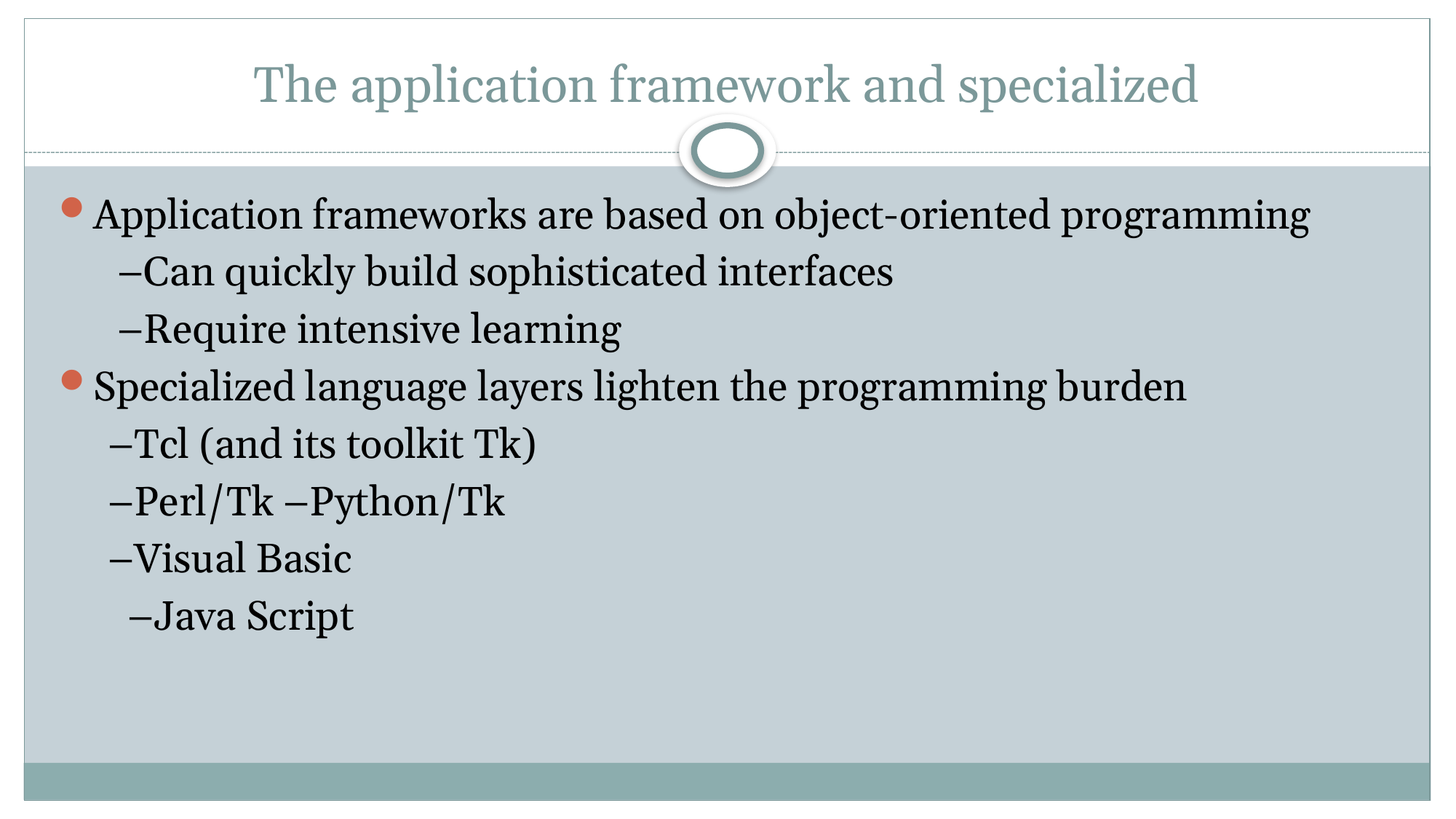

# The application framework and specialized
Application frameworks are based on object-oriented programming
      –Can quickly build sophisticated interfaces
      –Require intensive learning
Specialized language layers lighten the programming burden
     –Tcl (and its toolkit Tk)
     –Perl/Tk –Python/Tk
     –Visual Basic
       –Java Script